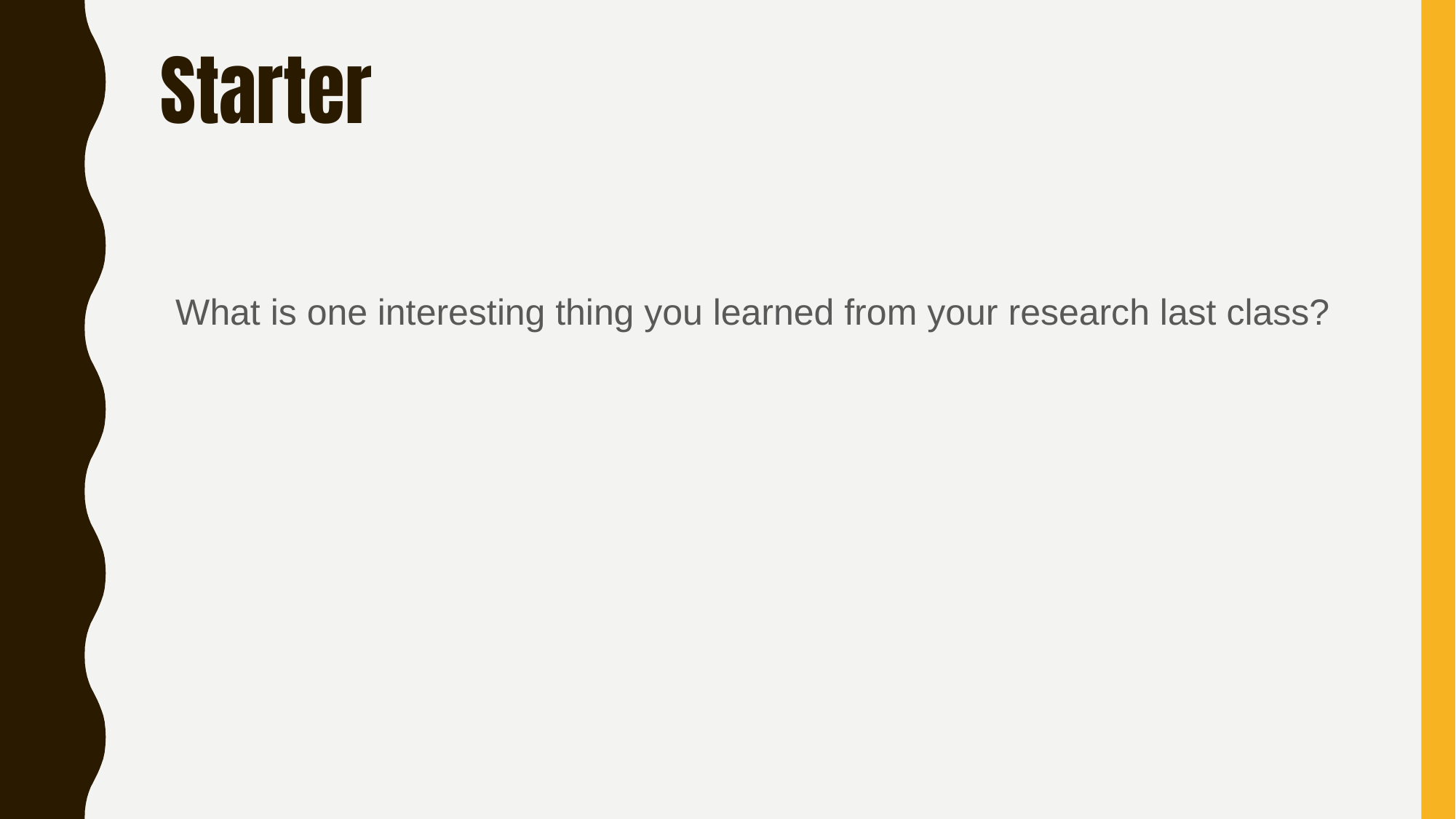

# Starter
What is one interesting thing you learned from your research last class?